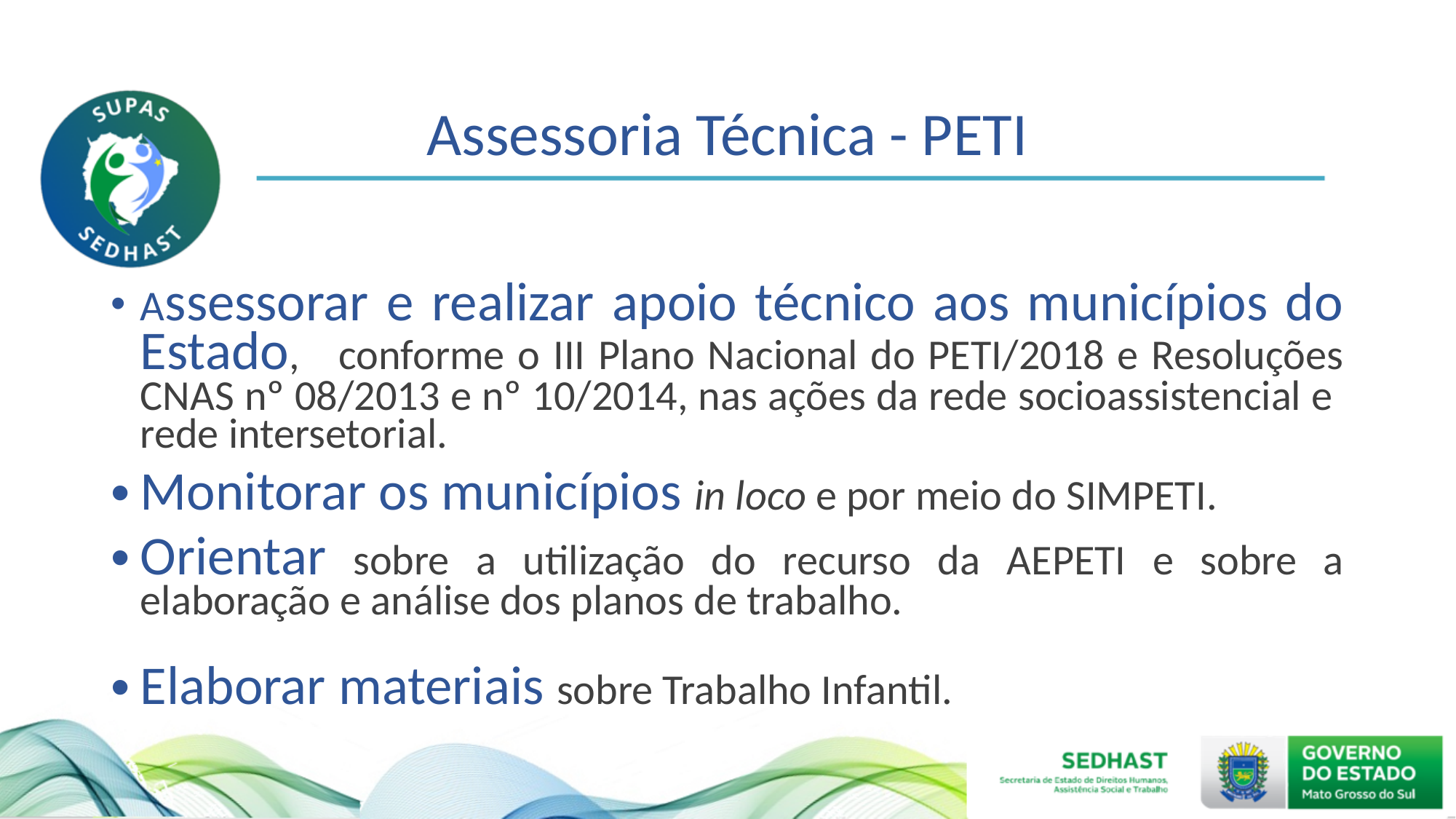

# Assessoria Técnica - PETI

Assessorar e realizar apoio técnico aos municípios do Estado,   conforme o III Plano Nacional do PETI/2018 e Resoluções CNAS nº 08/2013 e nº 10/2014, nas ações da rede socioassistencial e  rede intersetorial.
Monitorar os municípios in loco e por meio do SIMPETI.
Orientar sobre a utilização do recurso da AEPETI e sobre a elaboração e análise dos planos de trabalho.

Elaborar materiais sobre Trabalho Infantil.